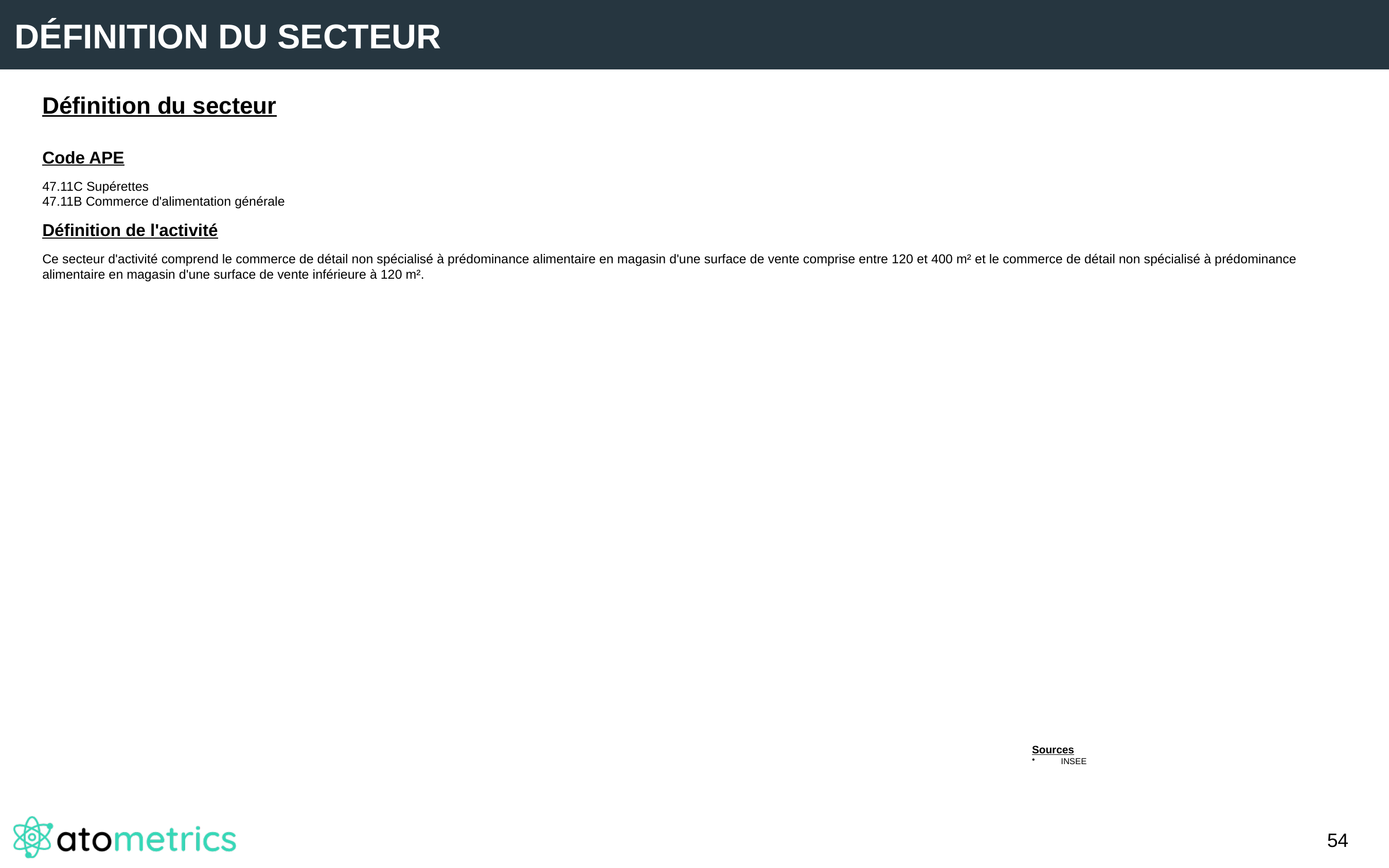

DÉFINITION DU SECTEUR
Définition du secteur
Code APE
47.11C Supérettes
47.11B Commerce d'alimentation générale
Définition de l'activité
Ce secteur d'activité comprend le commerce de détail non spécialisé à prédominance alimentaire en magasin d'une surface de vente comprise entre 120 et 400 m² et le commerce de détail non spécialisé à prédominance alimentaire en magasin d'une surface de vente inférieure à 120 m².
Sources
INSEE
54